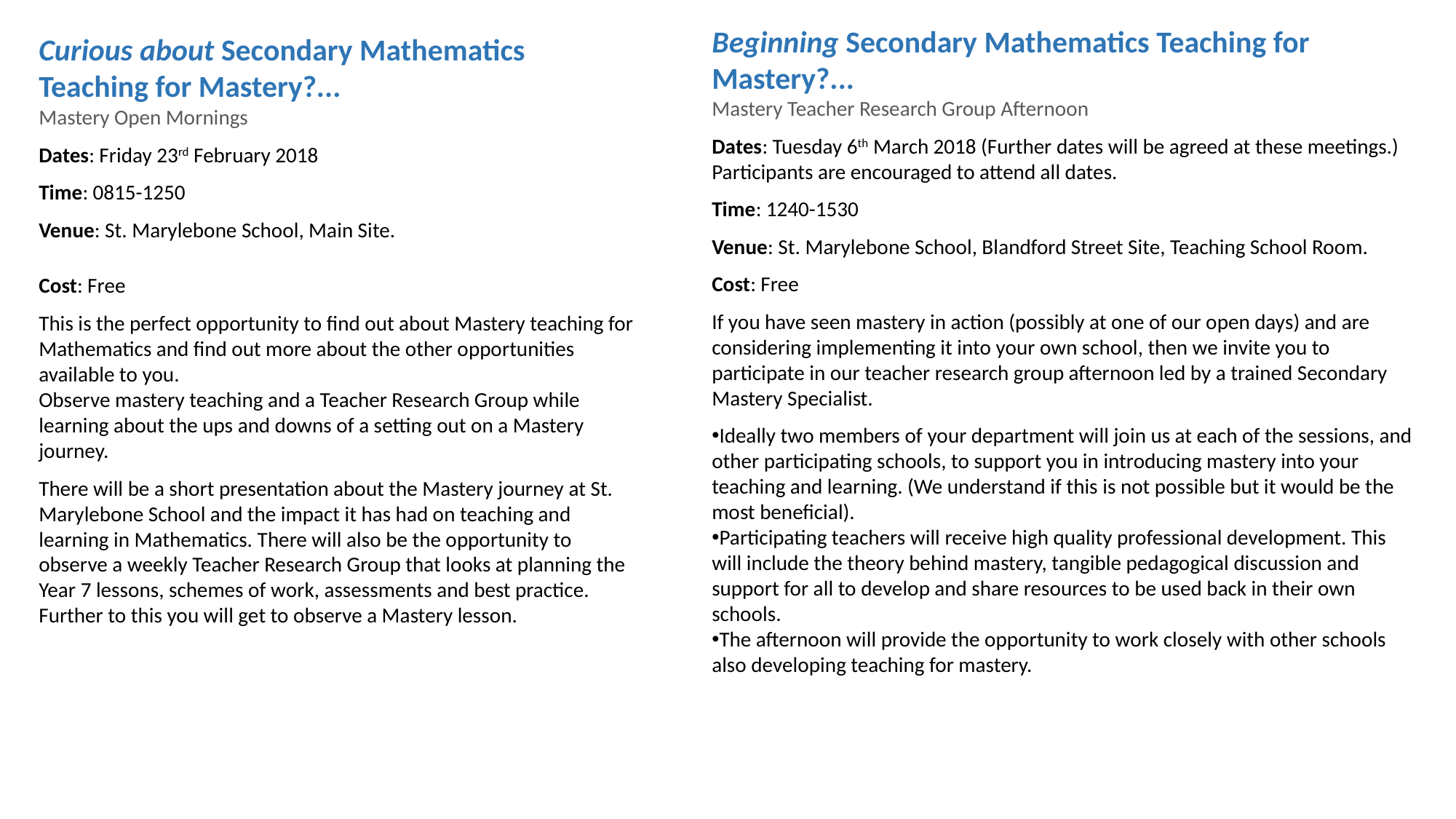

Beginning Secondary Mathematics Teaching for Mastery?...
Mastery Teacher Research Group Afternoon
Dates: Tuesday 6th March 2018 (Further dates will be agreed at these meetings.) Participants are encouraged to attend all dates.
Time: 1240-1530
Venue: St. Marylebone School, Blandford Street Site, Teaching School Room.
Cost: Free
If you have seen mastery in action (possibly at one of our open days) and are considering implementing it into your own school, then we invite you to participate in our teacher research group afternoon led by a trained Secondary Mastery Specialist.
Ideally two members of your department will join us at each of the sessions, and other participating schools, to support you in introducing mastery into your teaching and learning. (We understand if this is not possible but it would be the most beneficial).
Participating teachers will receive high quality professional development. This will include the theory behind mastery, tangible pedagogical discussion and support for all to develop and share resources to be used back in their own schools.
The afternoon will provide the opportunity to work closely with other schools also developing teaching for mastery.
Curious about Secondary Mathematics Teaching for Mastery?...
Mastery Open Mornings
Dates: Friday 23rd February 2018
Time: 0815-1250
Venue: St. Marylebone School, Main Site.
Cost: Free
This is the perfect opportunity to find out about Mastery teaching for Mathematics and find out more about the other opportunities available to you.
Observe mastery teaching and a Teacher Research Group while learning about the ups and downs of a setting out on a Mastery journey.
There will be a short presentation about the Mastery journey at St. Marylebone School and the impact it has had on teaching and learning in Mathematics. There will also be the opportunity to observe a weekly Teacher Research Group that looks at planning the Year 7 lessons, schemes of work, assessments and best practice. Further to this you will get to observe a Mastery lesson.